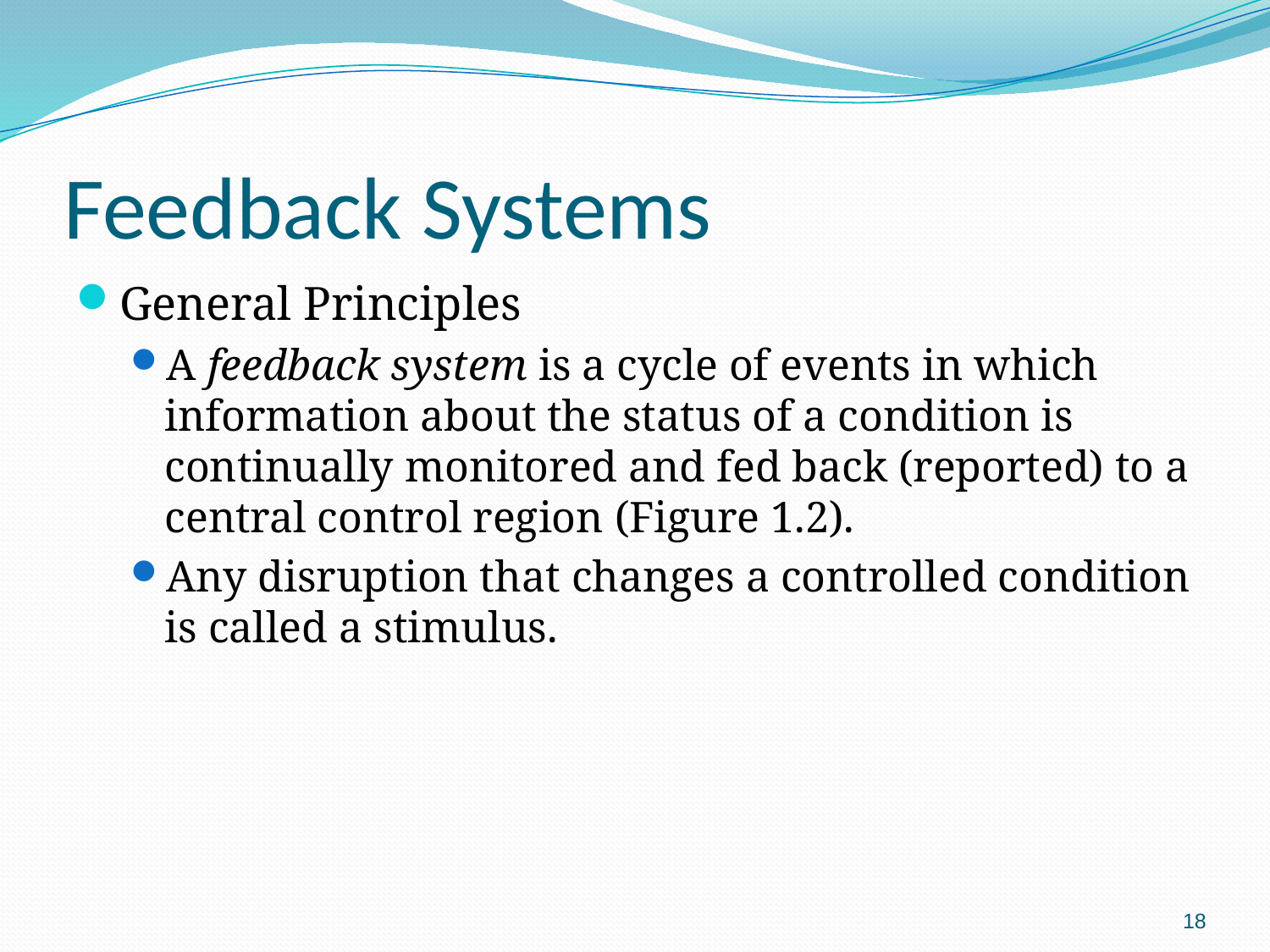

# Feedback Systems
General Principles
A feedback system is a cycle of events in which information about the status of a condition is continually monitored and fed back (reported) to a central control region (Figure 1.2).
Any disruption that changes a controlled condition is called a stimulus.

18